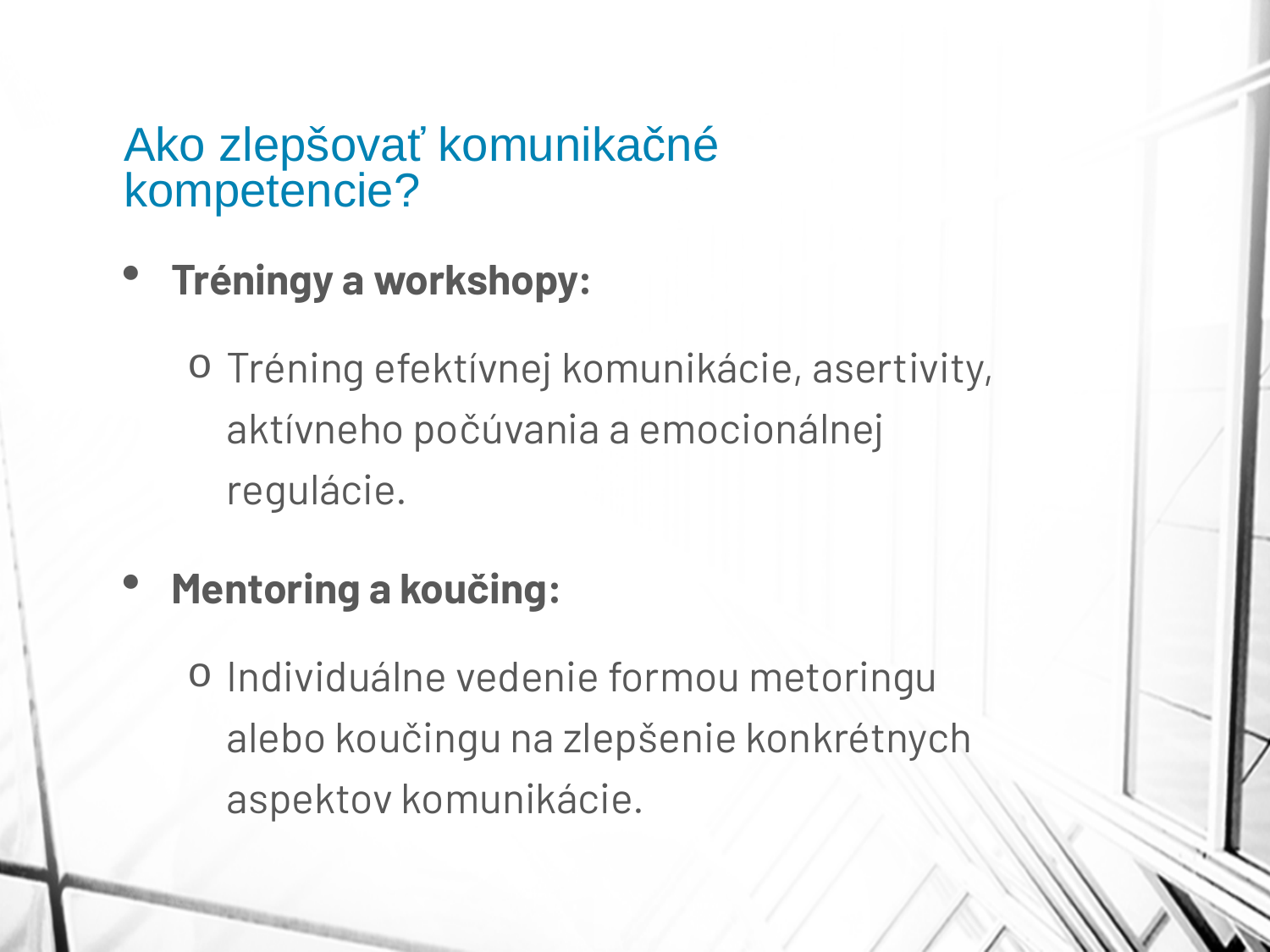

# Ako zlepšovať komunikačné kompetencie?
Tréningy a workshopy:
Tréning efektívnej komunikácie, asertivity, aktívneho počúvania a emocionálnej regulácie.
Mentoring a koučing:
Individuálne vedenie formou metoringu alebo koučingu na zlepšenie konkrétnych aspektov komunikácie.